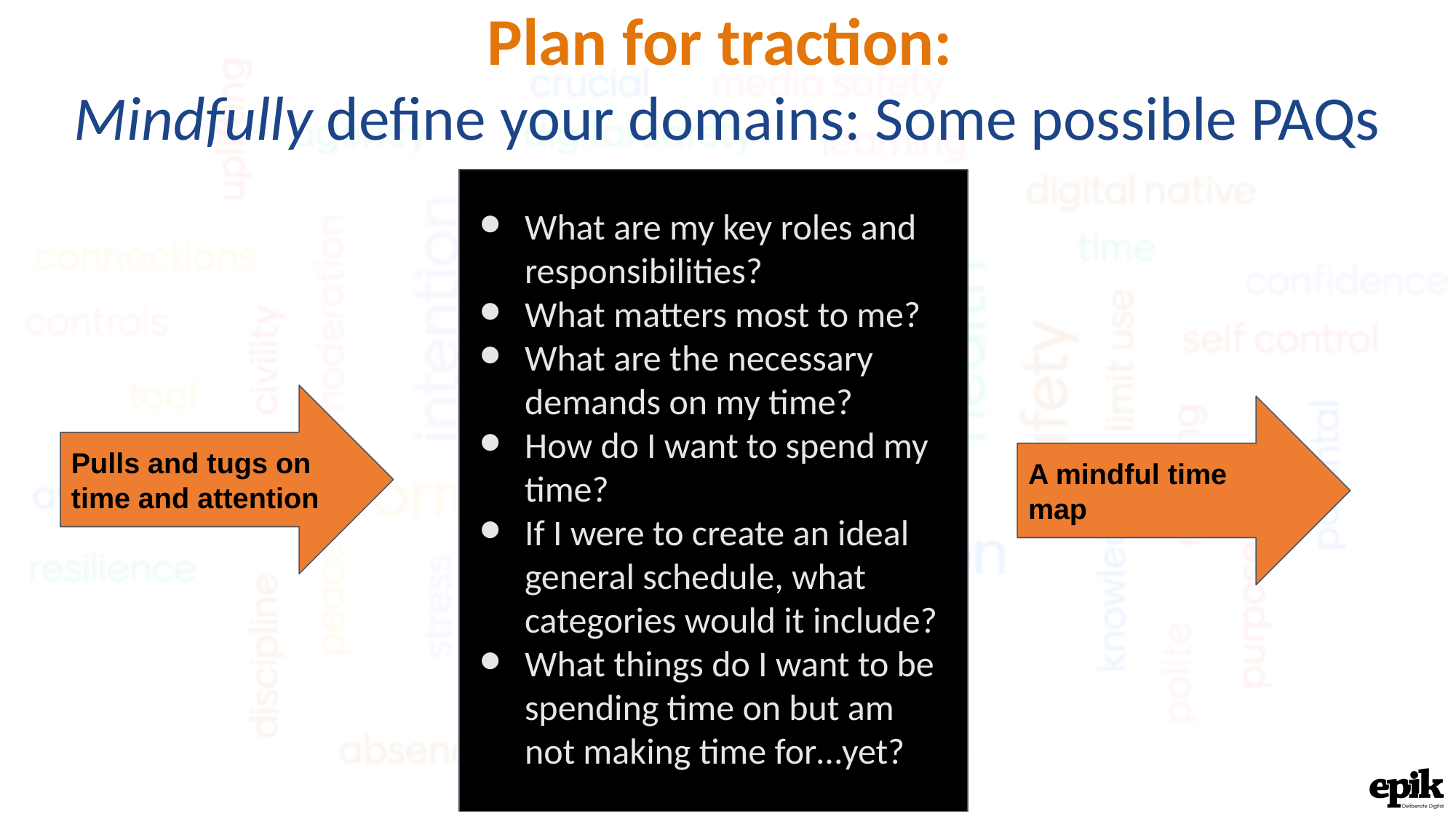

Plan for traction:
Mindfully define your domains: Some possible PAQs

What are my key roles and responsibilities?
What matters most to me?
What are the necessary demands on my time?
How do I want to spend my time?
If I were to create an ideal general schedule, what categories would it include?
What things do I want to be spending time on but am not making time for…yet?
Pulls and tugs on time and attention
A mindful time map
Situation and/or physical responses
Decision/Action